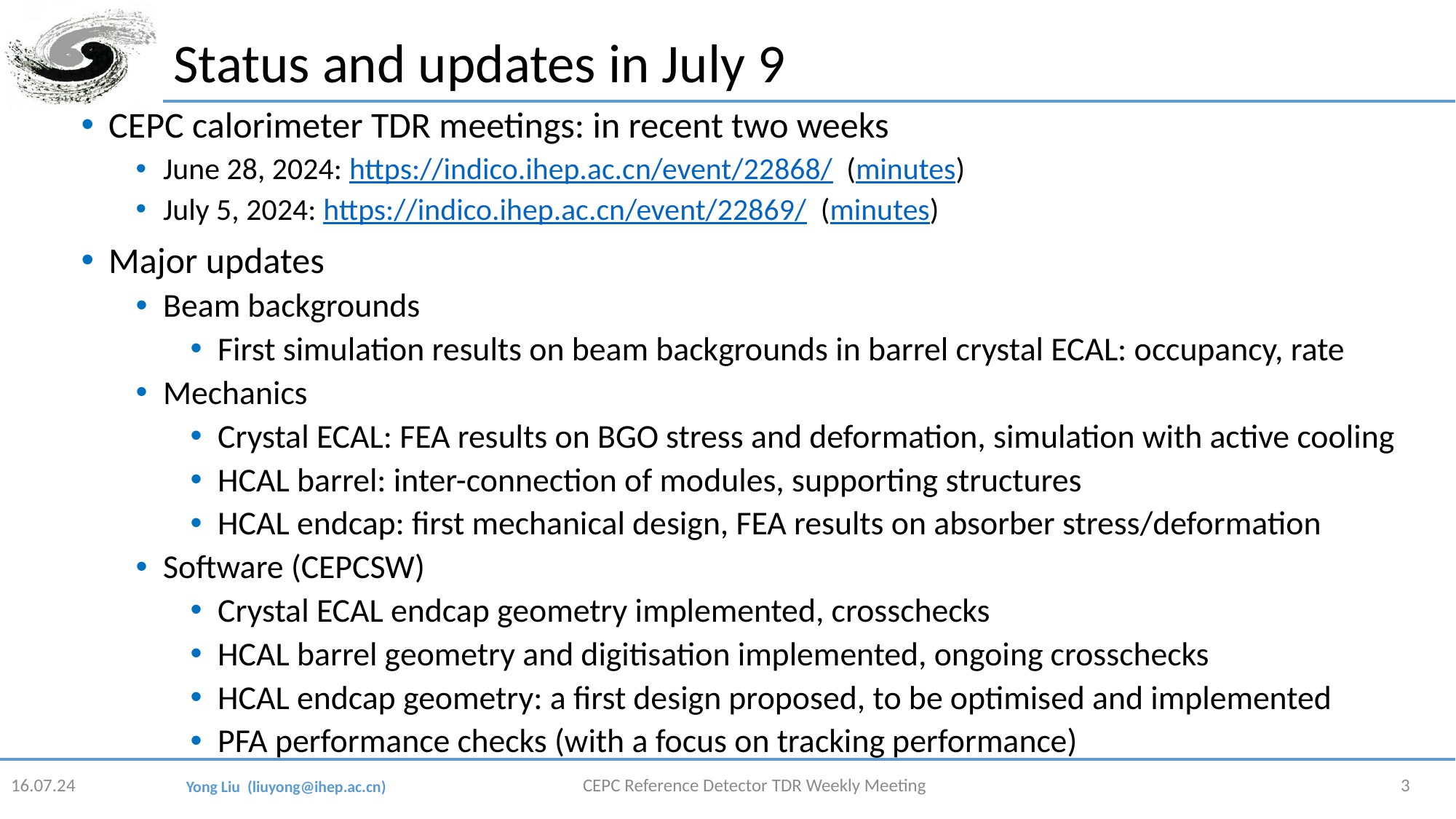

# Status and updates in July 9
CEPC calorimeter TDR meetings: in recent two weeks
June 28, 2024: https://indico.ihep.ac.cn/event/22868/  (minutes)
July 5, 2024: https://indico.ihep.ac.cn/event/22869/  (minutes)
Major updates
Beam backgrounds
First simulation results on beam backgrounds in barrel crystal ECAL: occupancy, rate
Mechanics
Crystal ECAL: FEA results on BGO stress and deformation, simulation with active cooling
HCAL barrel: inter-connection of modules, supporting structures
HCAL endcap: first mechanical design, FEA results on absorber stress/deformation
Software (CEPCSW)
Crystal ECAL endcap geometry implemented, crosschecks
HCAL barrel geometry and digitisation implemented, ongoing crosschecks
HCAL endcap geometry: a first design proposed, to be optimised and implemented
PFA performance checks (with a focus on tracking performance)

16.07.24
CEPC Reference Detector TDR Weekly Meeting
3